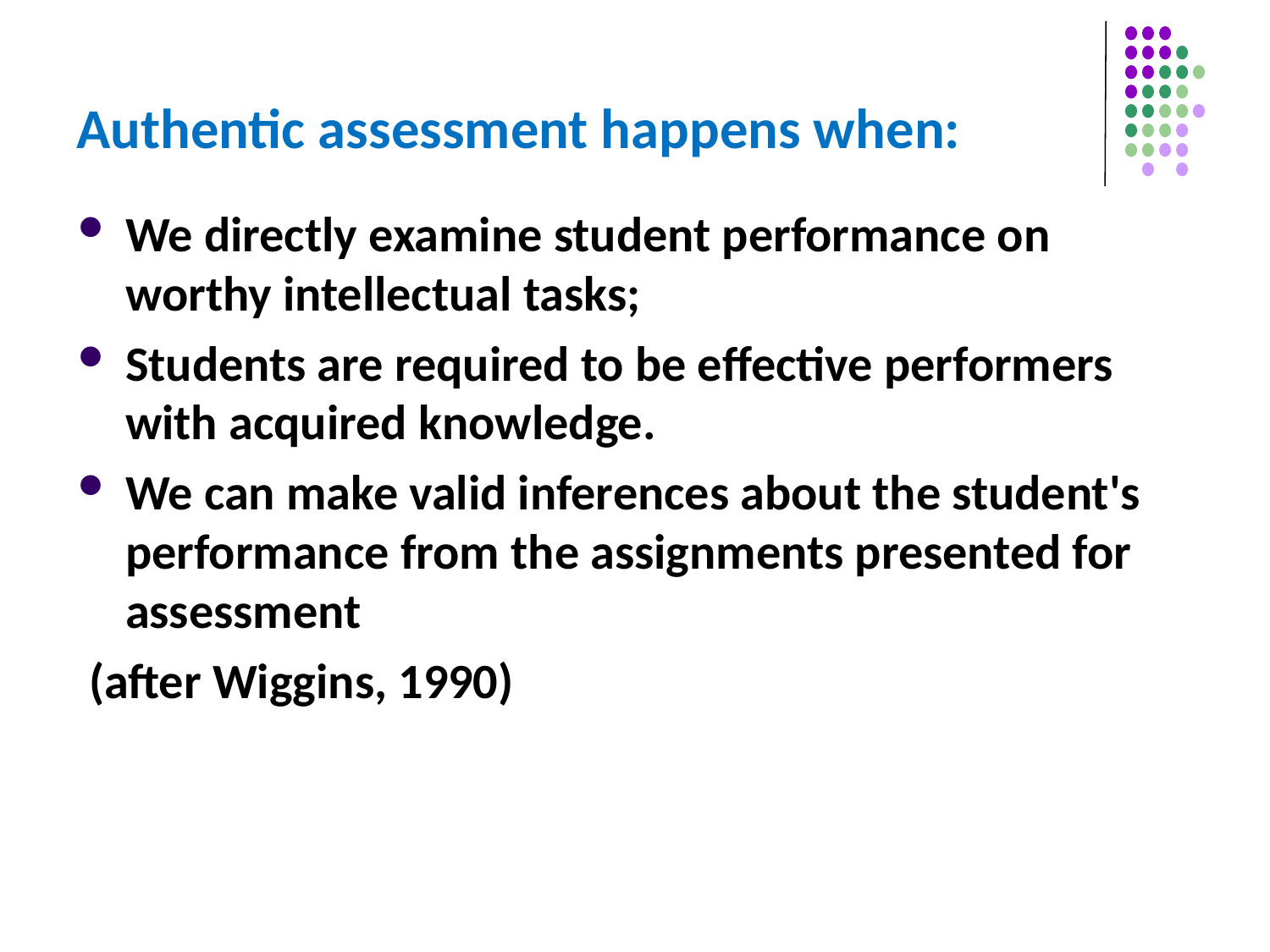

# Authentic assessment happens when:
We directly examine student performance on worthy intellectual tasks;
Students are required to be effective performers with acquired knowledge.
We can make valid inferences about the student's performance from the assignments presented for assessment
 (after Wiggins, 1990)